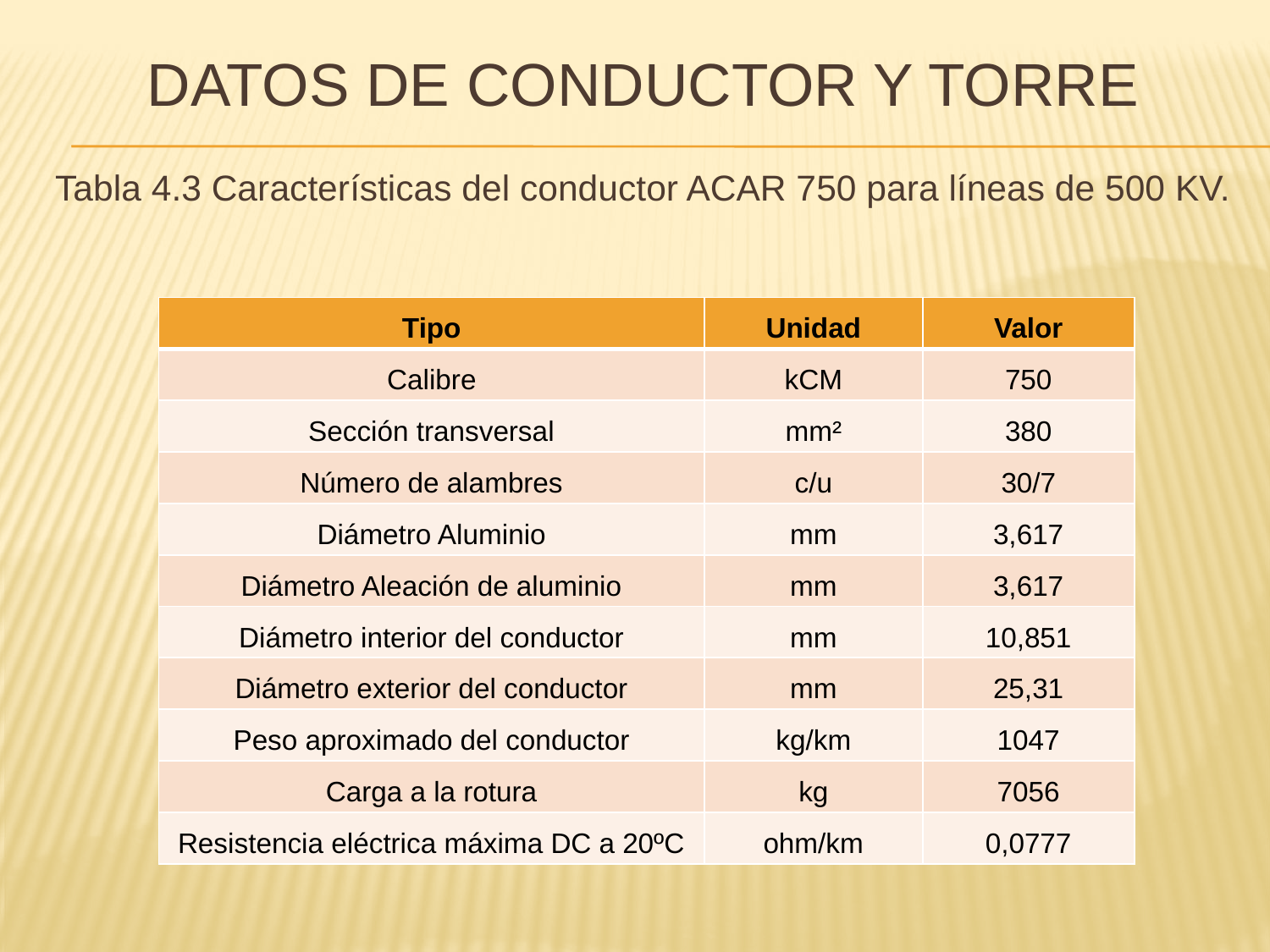

# DATOS DE CONDUCTOR Y TORRE
Tabla 4.3 Características del conductor ACAR 750 para líneas de 500 KV.

| Tipo | Unidad | Valor |
| --- | --- | --- |
| Calibre | kCM | 750 |
| Sección transversal | mm² | 380 |
| Número de alambres | c/u | 30/7 |
| Diámetro Aluminio | mm | 3,617 |
| Diámetro Aleación de aluminio | mm | 3,617 |
| Diámetro interior del conductor | mm | 10,851 |
| Diámetro exterior del conductor | mm | 25,31 |
| Peso aproximado del conductor | kg/km | 1047 |
| Carga a la rotura | kg | 7056 |
| Resistencia eléctrica máxima DC a 20ºC | ohm/km | 0,0777 |